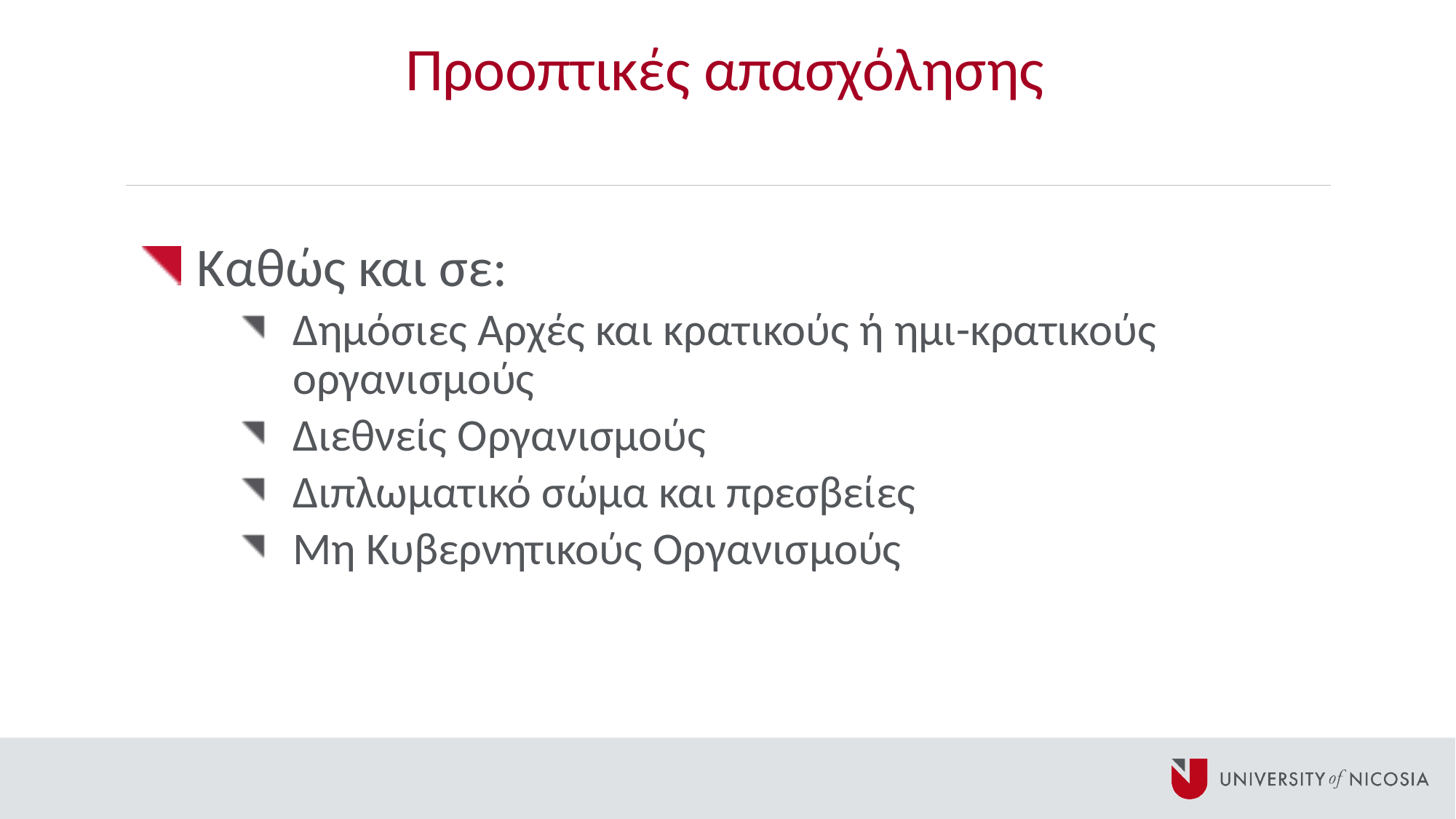

# Προοπτικές απασχόλησης
Καθώς και σε:
Δημόσιες Αρχές και κρατικούς ή ημι-κρατικούς οργανισμούς
Διεθνείς Οργανισμούς
Διπλωματικό σώμα και πρεσβείες
Μη Κυβερνητικούς Οργανισμούς